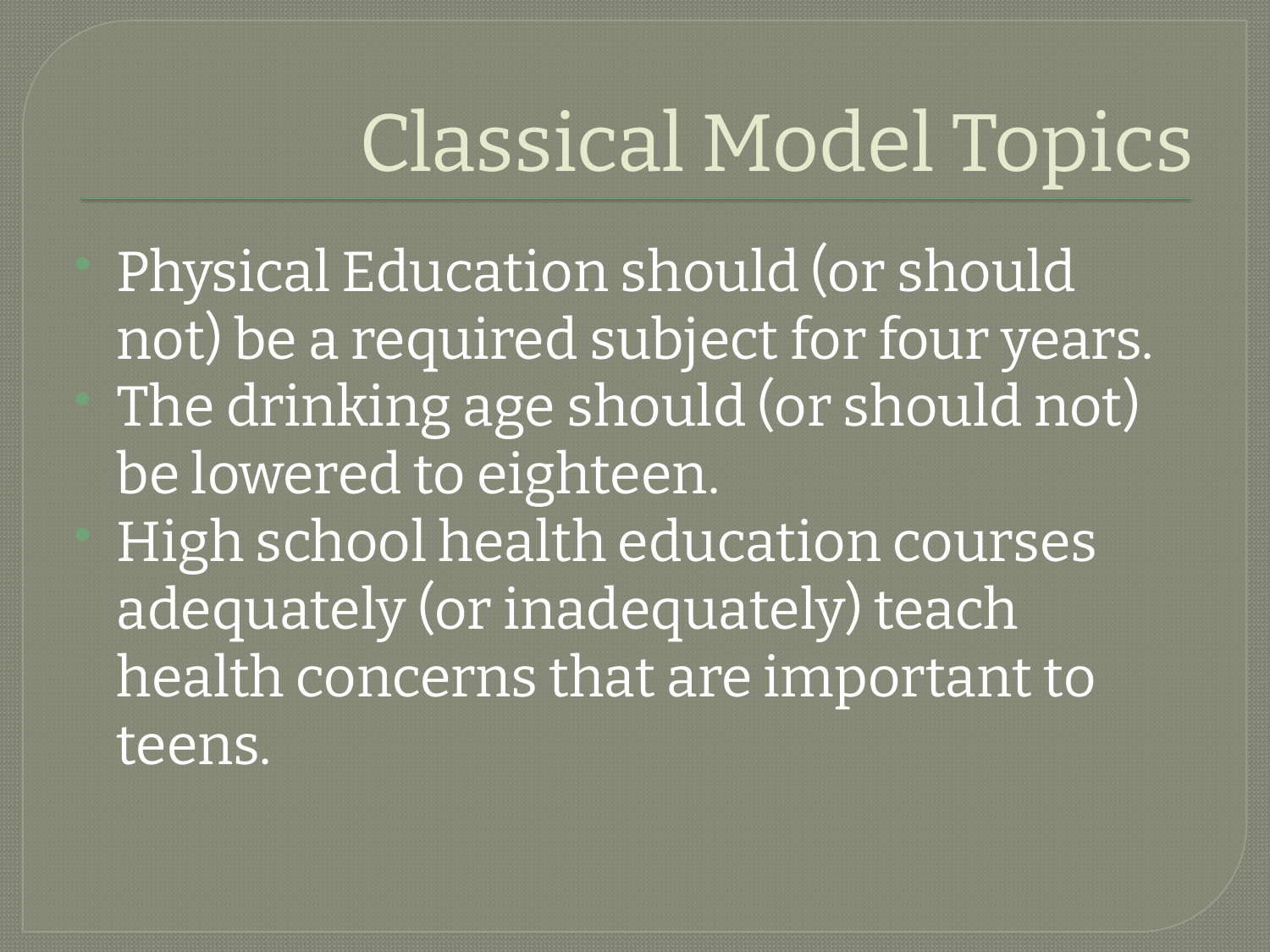

# Classical Model Topics
Physical Education should (or should not) be a required subject for four years.
The drinking age should (or should not) be lowered to eighteen.
High school health education courses adequately (or inadequately) teach health concerns that are important to teens.